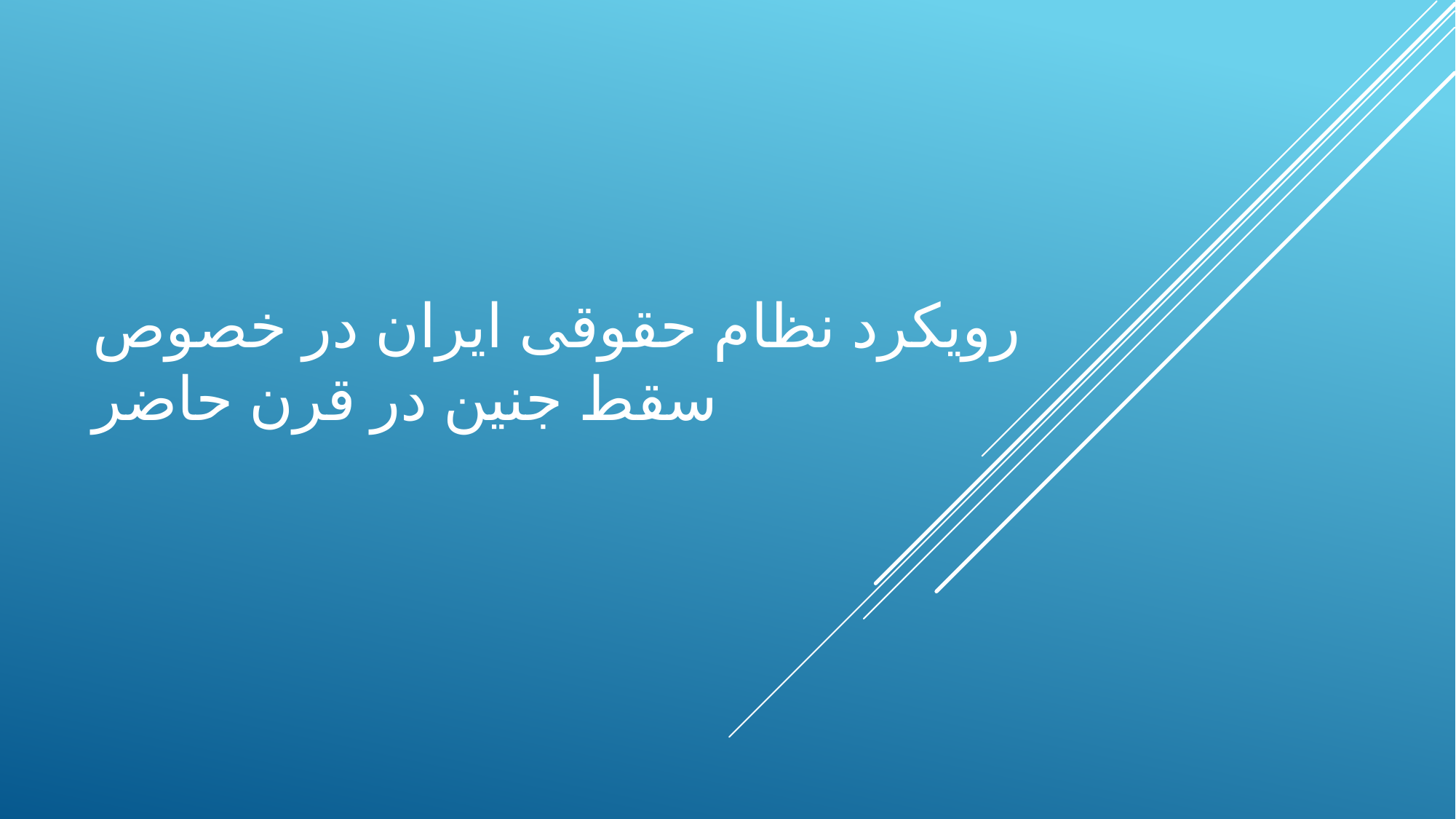

# رویکرد نظام حقوقی ایران در خصوص سقط جنین در قرن حاضر